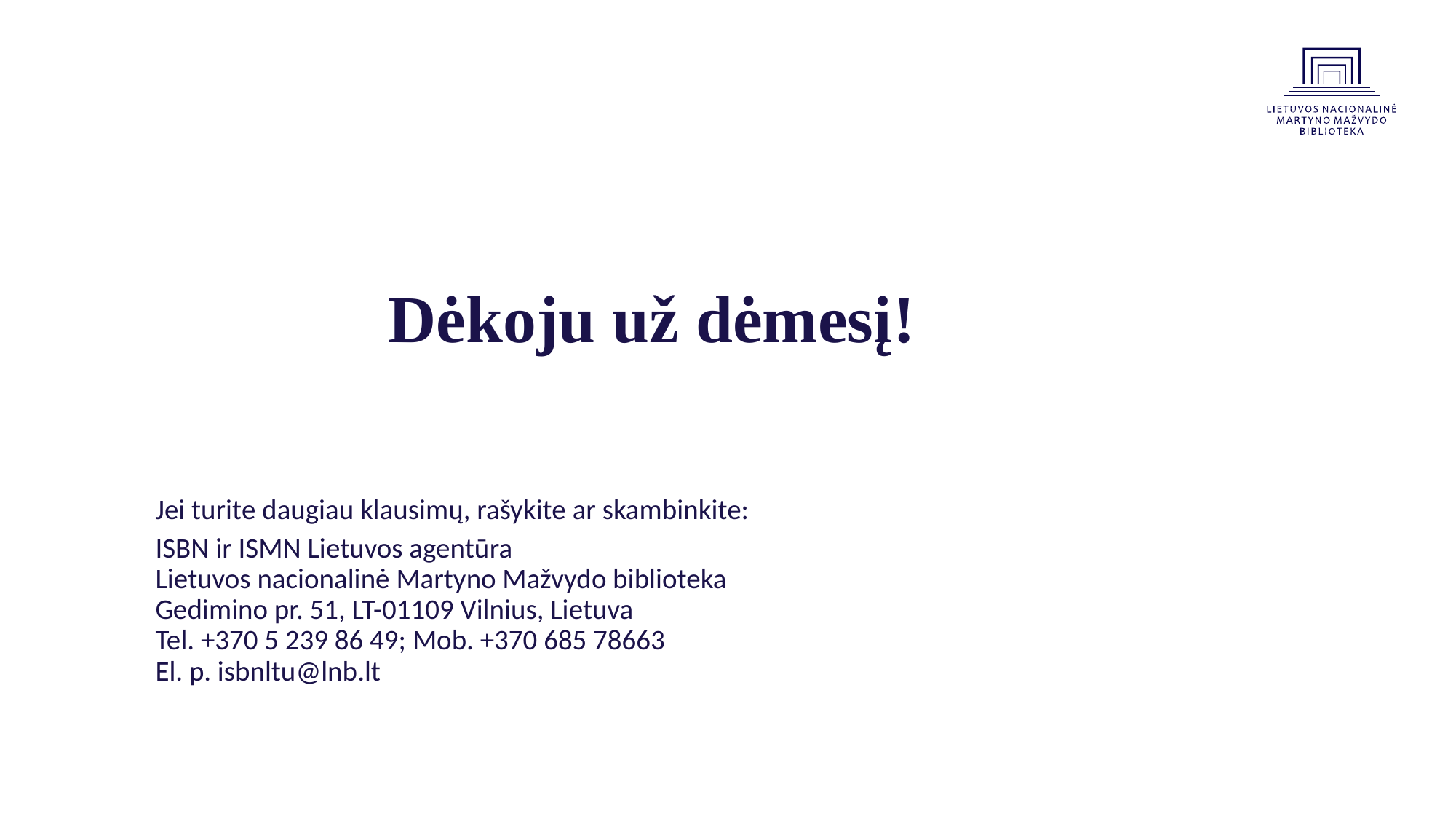

# Dėkoju už dėmesį!
Jei turite daugiau klausimų, rašykite ar skambinkite:
ISBN ir ISMN Lietuvos agentūra
Lietuvos nacionalinė Martyno Mažvydo biblioteka
Gedimino pr. 51, LT-01109 Vilnius, Lietuva
Tel. +370 5 239 86 49; Mob. +370 685 78663
El. p. isbnltu@lnb.lt
www.lnb.lt